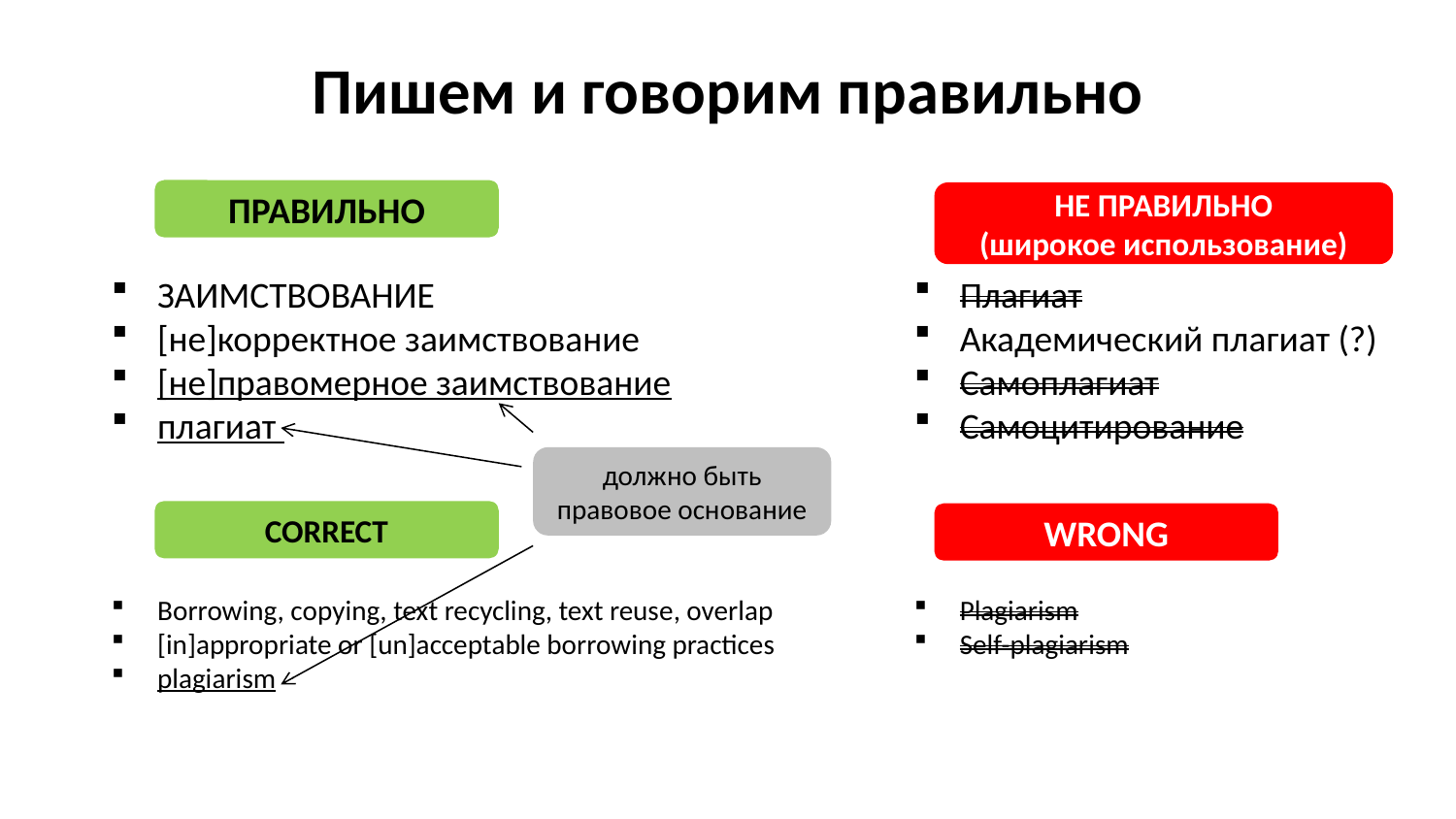

# Пишем и говорим правильно
ПРАВИЛЬНО
НЕ ПРАВИЛЬНО
(широкое использование)
ЗАИМСТВОВАНИЕ
[не]корректное заимствование
[не]правомерное заимствование
плагиат
Плагиат
Академический плагиат (?)
Самоплагиат
Самоцитирование
должно быть правовое основание
CORRECT
WRONG
Borrowing, copying, text recycling, text reuse, overlap
[in]appropriate or [un]acceptable borrowing practices
plagiarism
Plagiarism
Self-plagiarism